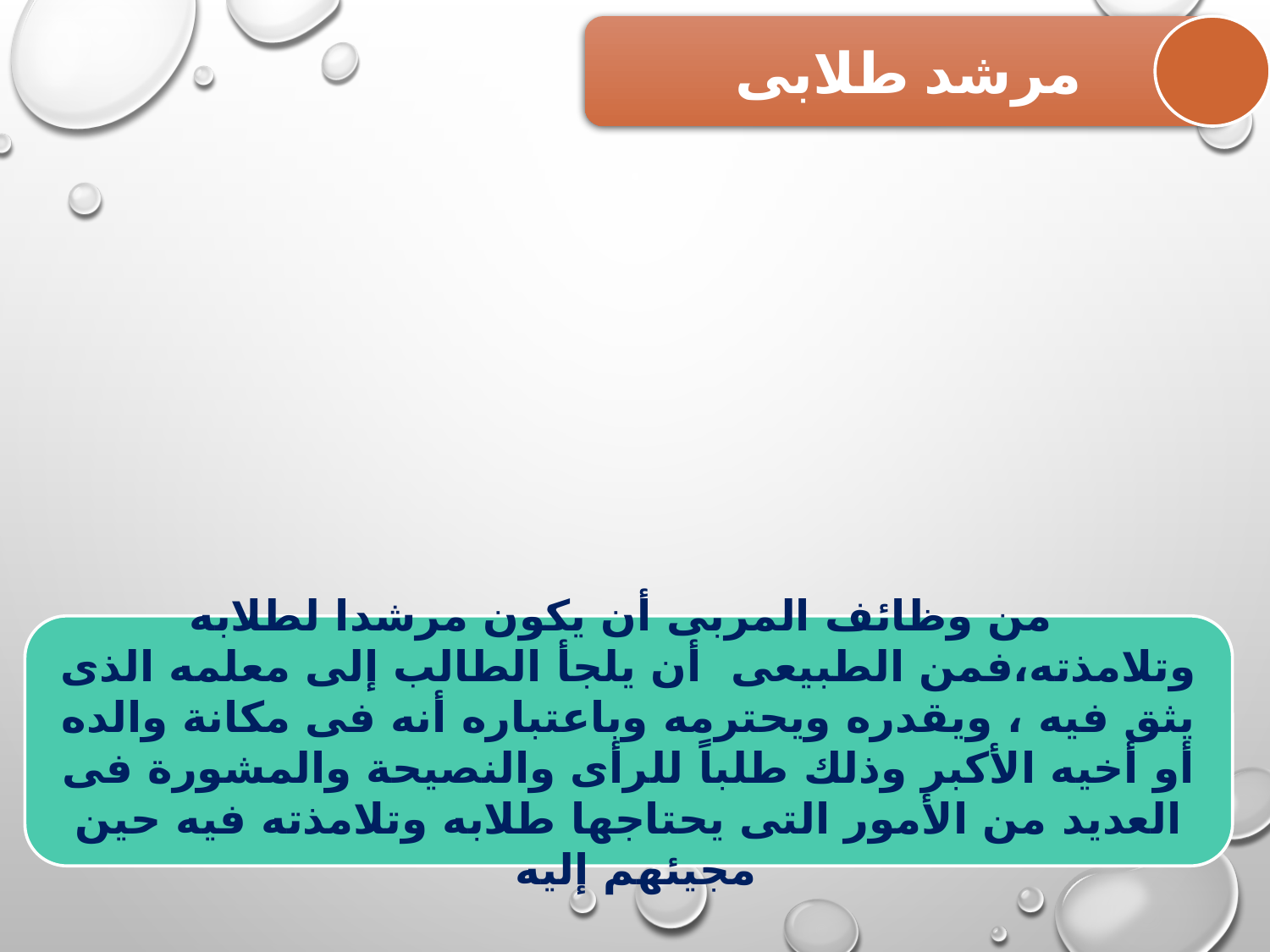

مرشد طلابى

 	من وظائف المربى أن يكون مرشدا لطلابه وتلامذته،فمن الطبيعى  أن يلجأ الطالب إلى معلمه الذى يثق فيه ، ويقدره ويحترمه وباعتباره أنه فى مكانة والده أو أخيه الأكبر وذلك طلباً للرأى والنصيحة والمشورة فى العديد من الأمور التى يحتاجها طلابه وتلامذته فيه حين مجيئهم إليه